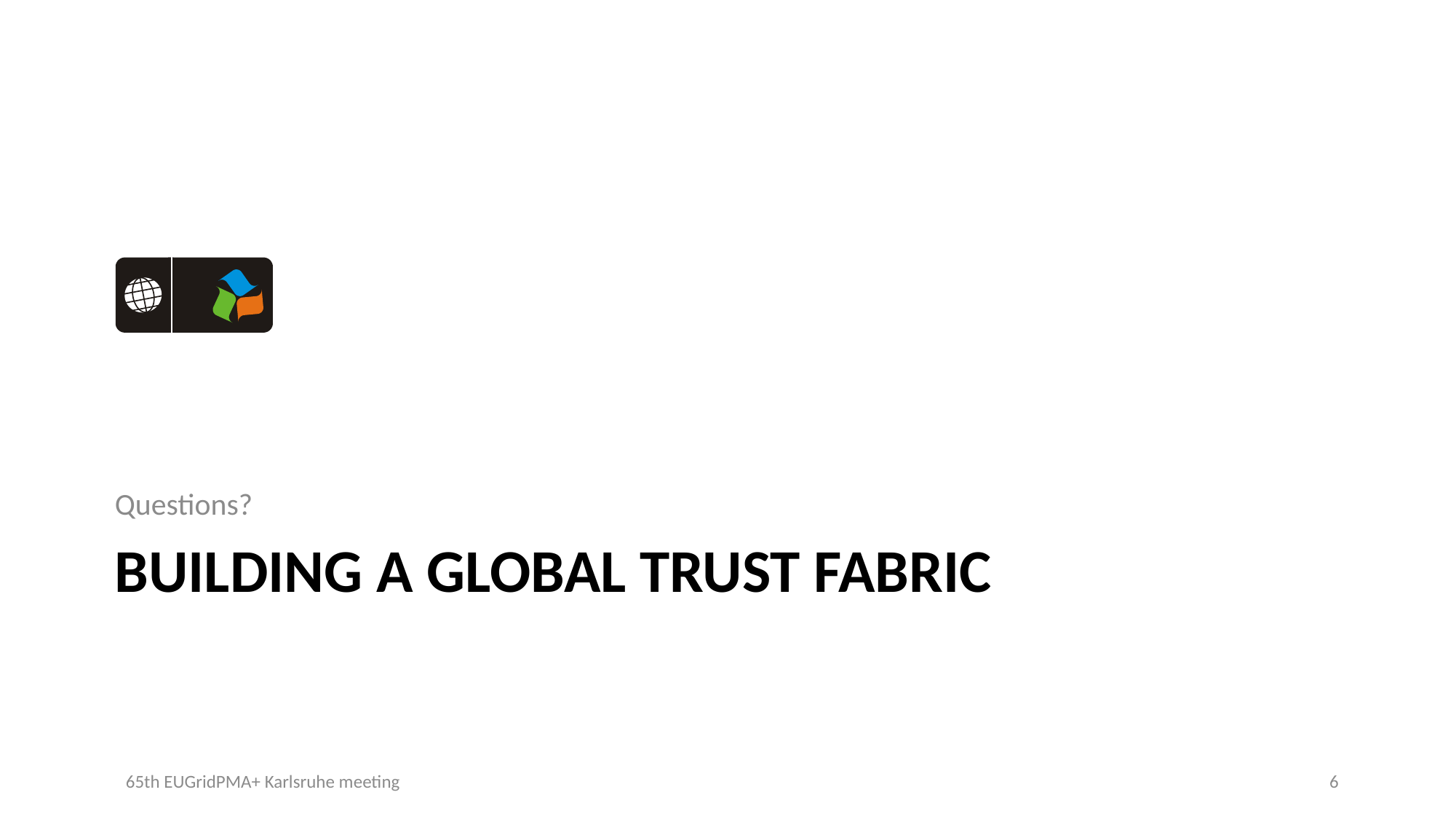

Questions?
# Building a global trust fabric
65th EUGridPMA+ Karlsruhe meeting
6